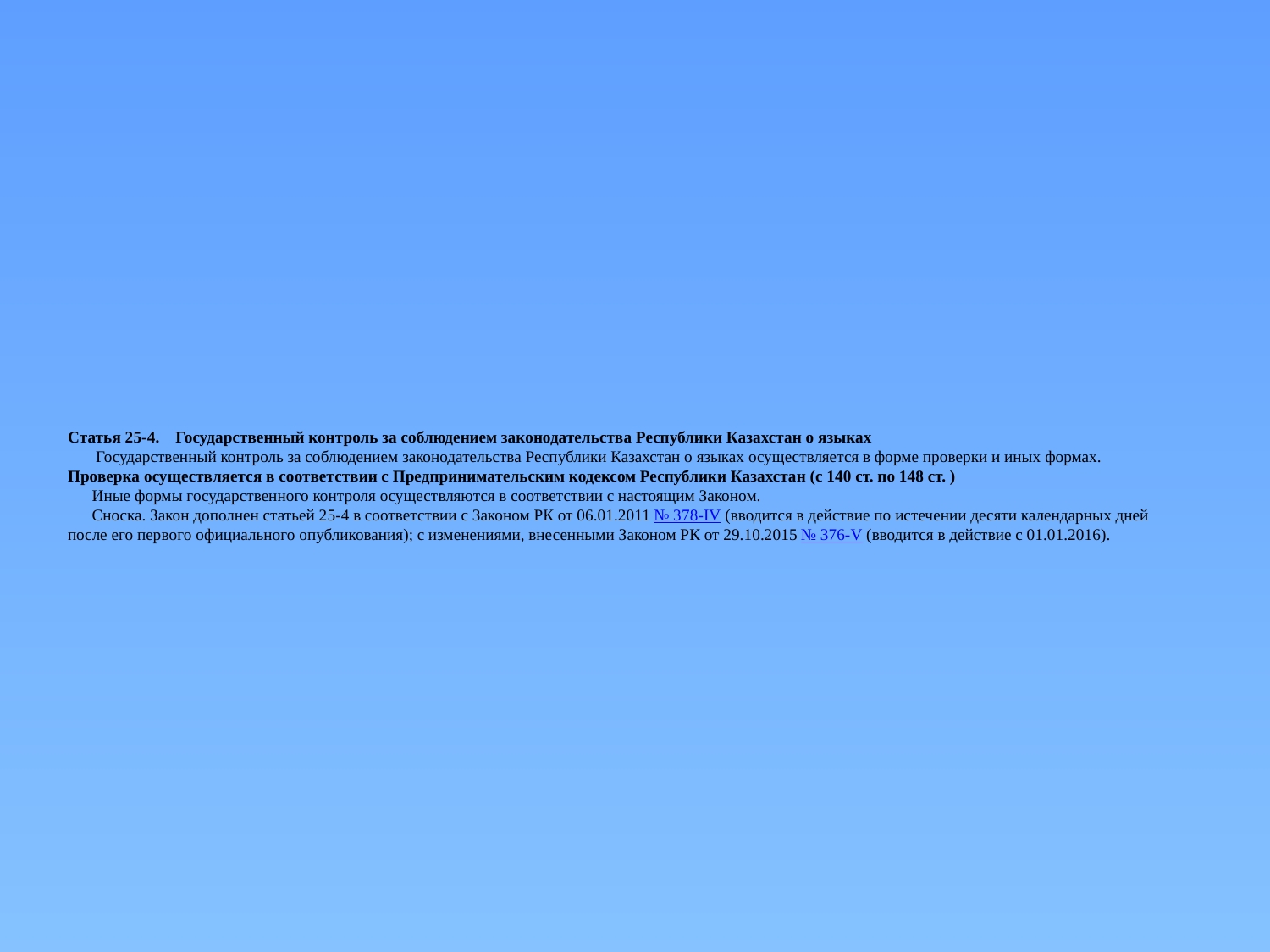

# Статья 25-4.    Государственный контроль за соблюдением законодательства Республики Казахстан о языках Государственный контроль за соблюдением законодательства Республики Казахстан о языках осуществляется в форме проверки и иных формах. Проверка осуществляется в соответствии с Предпринимательским кодексом Республики Казахстан (с 140 ст. по 148 ст. ) Иные формы государственного контроля осуществляются в соответствии с настоящим Законом.       Сноска. Закон дополнен статьей 25-4 в соответствии с Законом РК от 06.01.2011 № 378-IV (вводится в действие по истечении десяти календарных дней после его первого официального опубликования); с изменениями, внесенными Законом РК от 29.10.2015 № 376-V (вводится в действие с 01.01.2016).